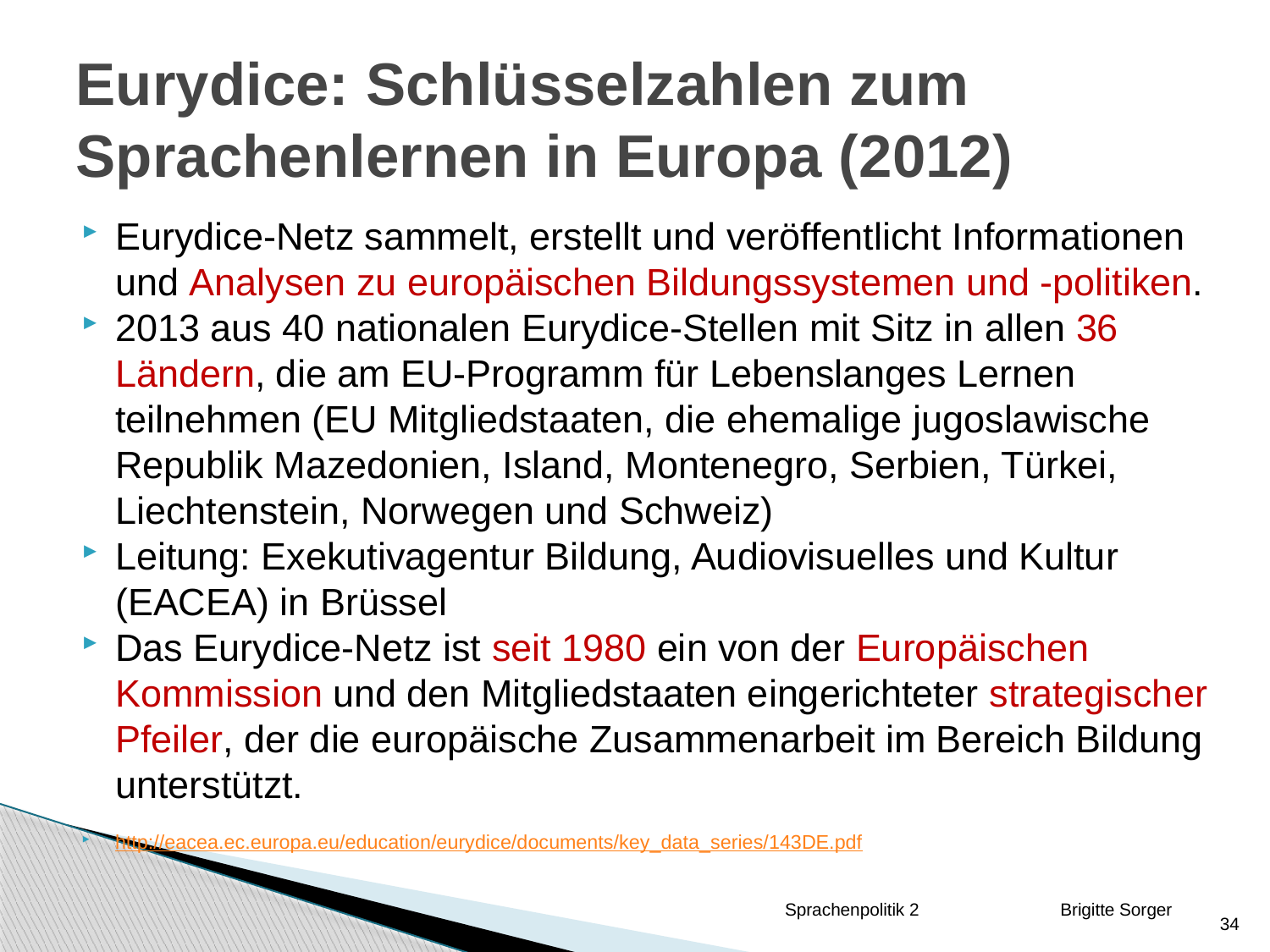

# Eurydice: Schlüsselzahlen zum Sprachenlernen in Europa (2012)
Eurydice-Netz sammelt, erstellt und veröffentlicht Informationen und Analysen zu europäischen Bildungssystemen und -politiken.
2013 aus 40 nationalen Eurydice-Stellen mit Sitz in allen 36 Ländern, die am EU-Programm für Lebenslanges Lernen teilnehmen (EU Mitgliedstaaten, die ehemalige jugoslawische Republik Mazedonien, Island, Montenegro, Serbien, Türkei, Liechtenstein, Norwegen und Schweiz)
Leitung: Exekutivagentur Bildung, Audiovisuelles und Kultur (EACEA) in Brüssel
Das Eurydice-Netz ist seit 1980 ein von der Europäischen Kommission und den Mitgliedstaaten eingerichteter strategischer Pfeiler, der die europäische Zusammenarbeit im Bereich Bildung unterstützt.

http://eacea.ec.europa.eu/education/eurydice/documents/key_data_series/143DE.pdf

34
Sprachenpolitik 2                             Brigitte Sorger